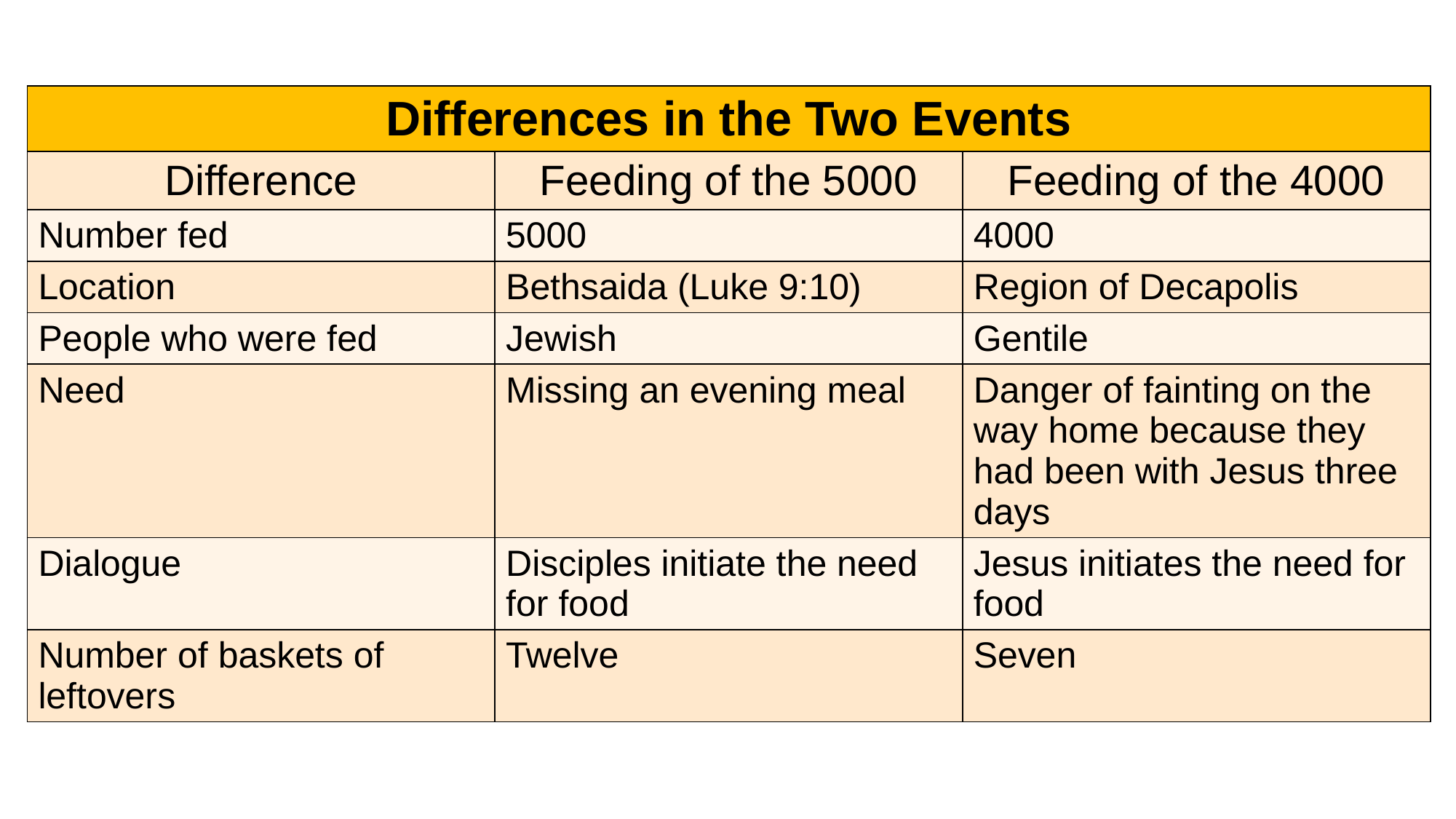

| Differences in the Two Events |  |  |
| --- | --- | --- |
| Difference | Feeding of the 5000 | Feeding of the 4000 |
| Number fed | 5000 | 4000 |
| Location | Bethsaida (Luke 9:10) | Region of Decapolis |
| People who were fed | Jewish | Gentile |
| Need | Missing an evening meal | Danger of fainting on the way home because they had been with Jesus three days |
| Dialogue | Disciples initiate the need for food | Jesus initiates the need for food |
| Number of baskets of leftovers | Twelve | Seven |